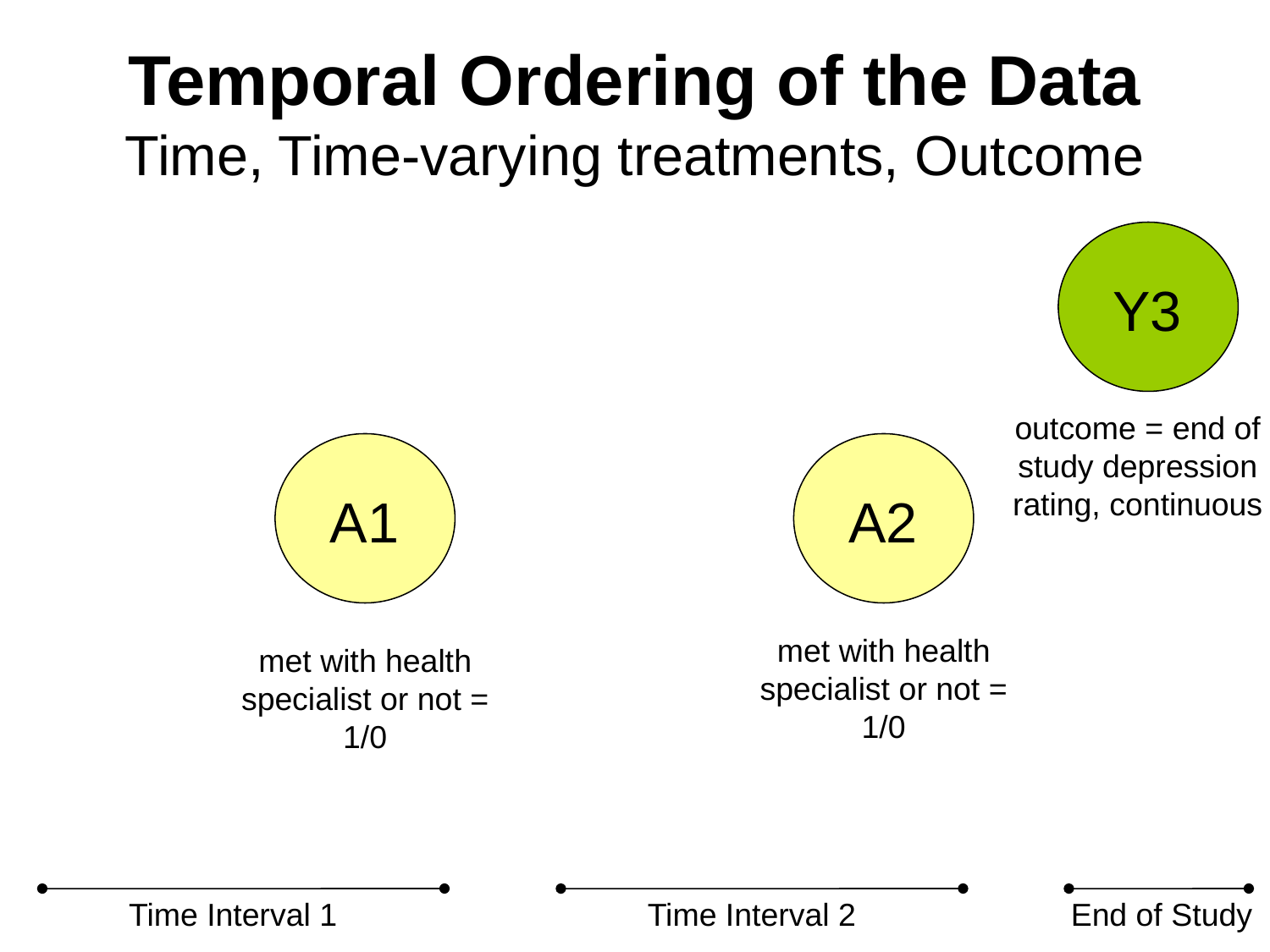

# Temporal Ordering of the Data Time, Time-varying treatments, Outcome

Y3
outcome = end of study depression rating, continuous

A1
A2
met with health specialist or not = 1/0
met with health specialist or not = 1/0

Time Interval 1

Time Interval 2
End of Study